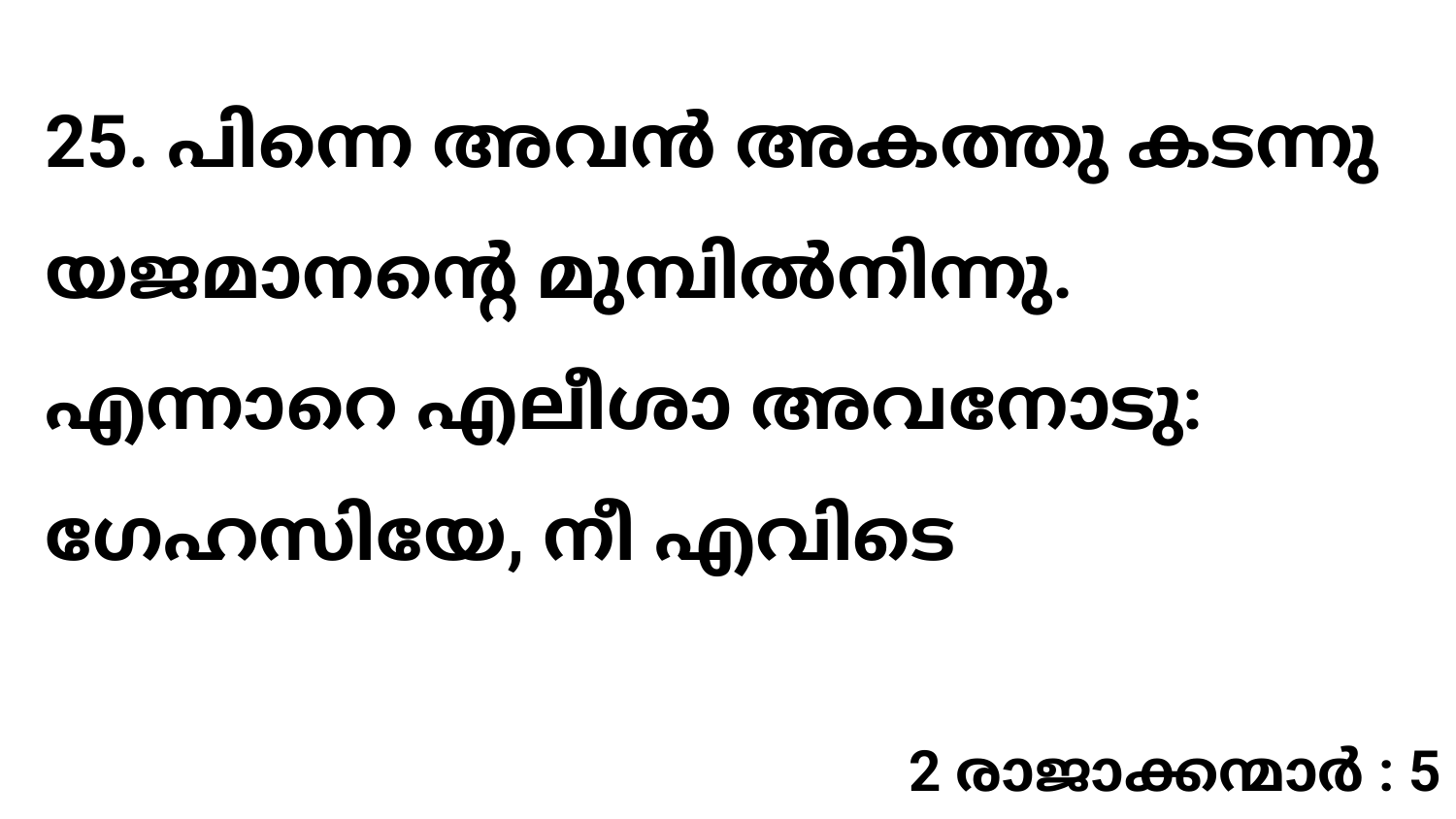

25. പിന്നെ അവൻ അകത്തു കടന്നു യജമാനന്റെ മുമ്പിൽനിന്നു. എന്നാറെ എലീശാ അവനോടു: ഗേഹസിയേ, നീ എവിടെ
2 രാജാക്കന്മാർ : 5